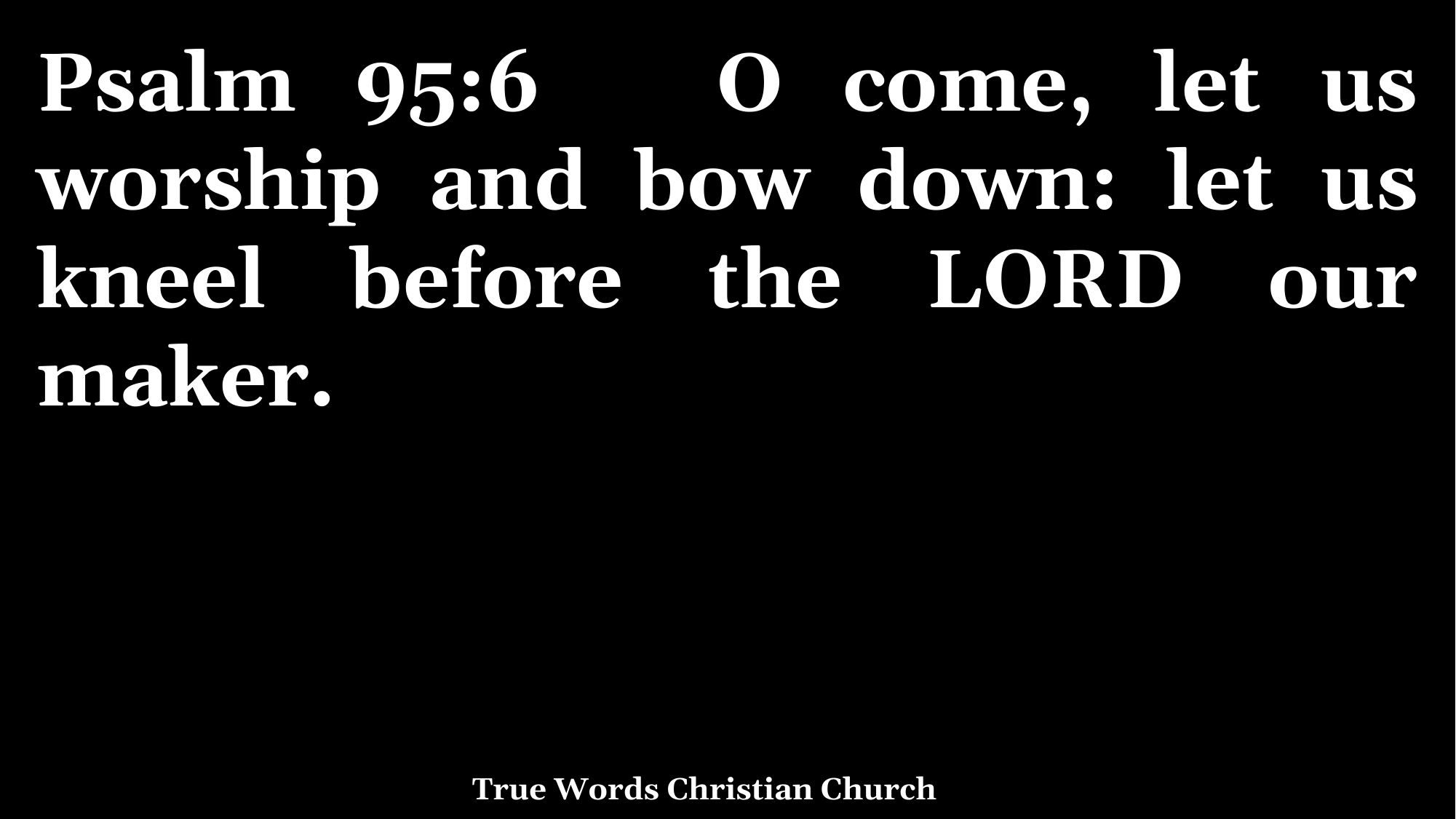

Psalm 95:6   O come, let us worship and bow down: let us kneel before the LORD our maker.
True Words Christian Church